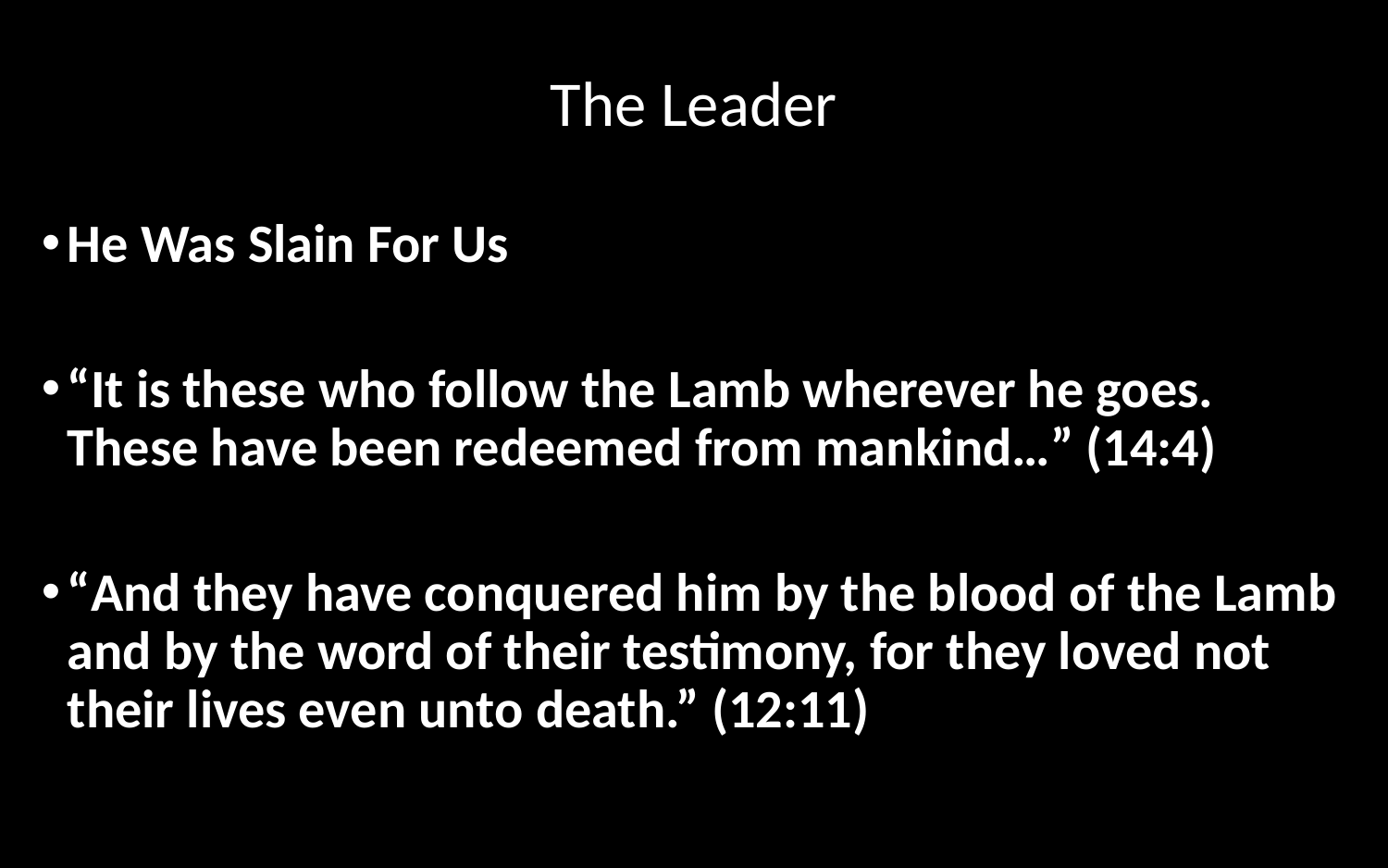

# The Leader
He Was Slain For Us

“It is these who follow the Lamb wherever he goes. These have been redeemed from mankind…” (14:4)

“And they have conquered him by the blood of the Lamb and by the word of their testimony, for they loved not their lives even unto death.” (12:11)